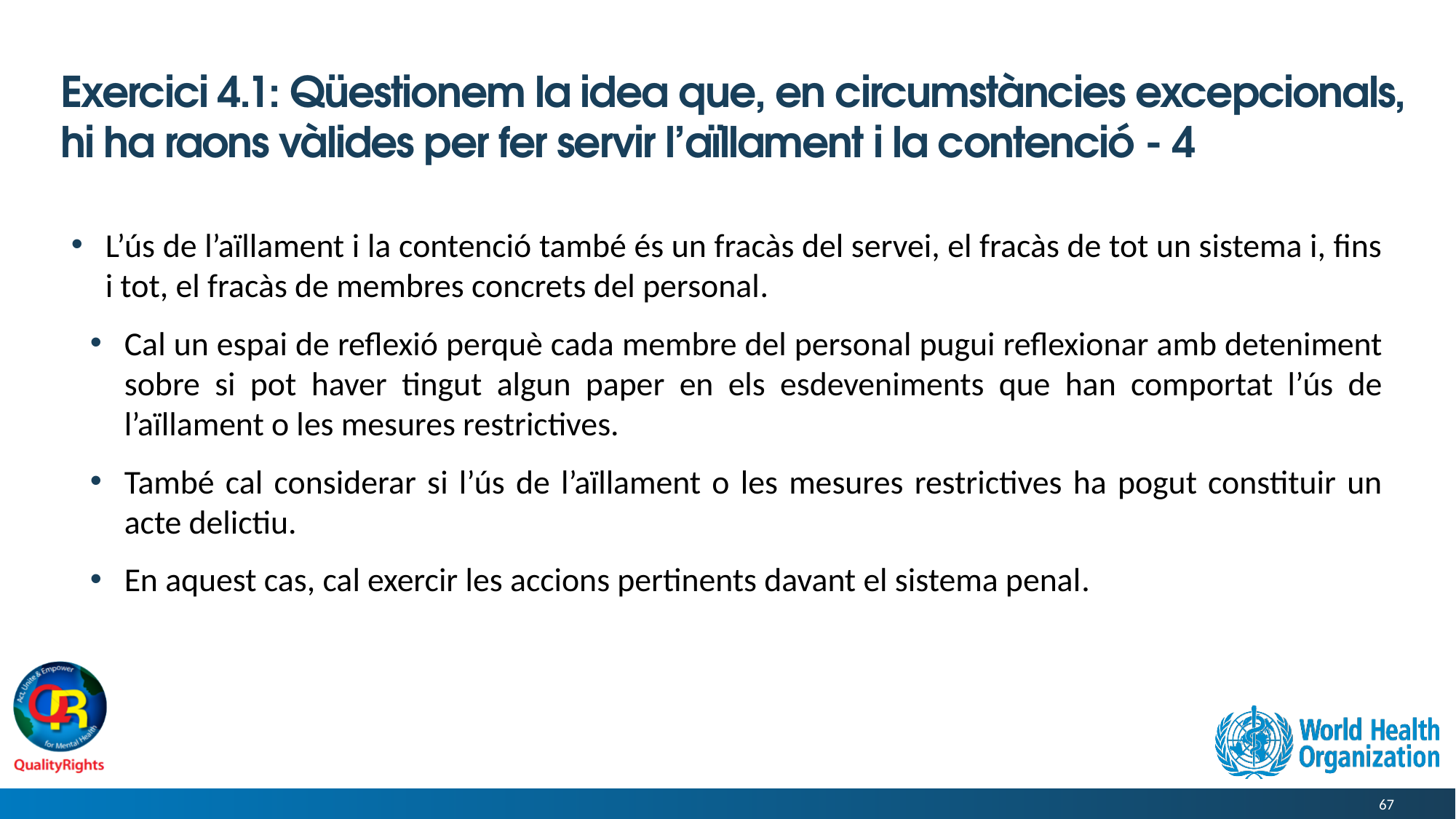

# Exercici 4.1: Qüestionem la idea que, en circumstàncies excepcionals, hi ha raons vàlides per fer servir l’aïllament i la contenció - 4
L’ús de l’aïllament i la contenció també és un fracàs del servei, el fracàs de tot un sistema i, fins i tot, el fracàs de membres concrets del personal.
Cal un espai de reflexió perquè cada membre del personal pugui reflexionar amb deteniment sobre si pot haver tingut algun paper en els esdeveniments que han comportat l’ús de l’aïllament o les mesures restrictives.
També cal considerar si l’ús de l’aïllament o les mesures restrictives ha pogut constituir un acte delictiu.
En aquest cas, cal exercir les accions pertinents davant el sistema penal.